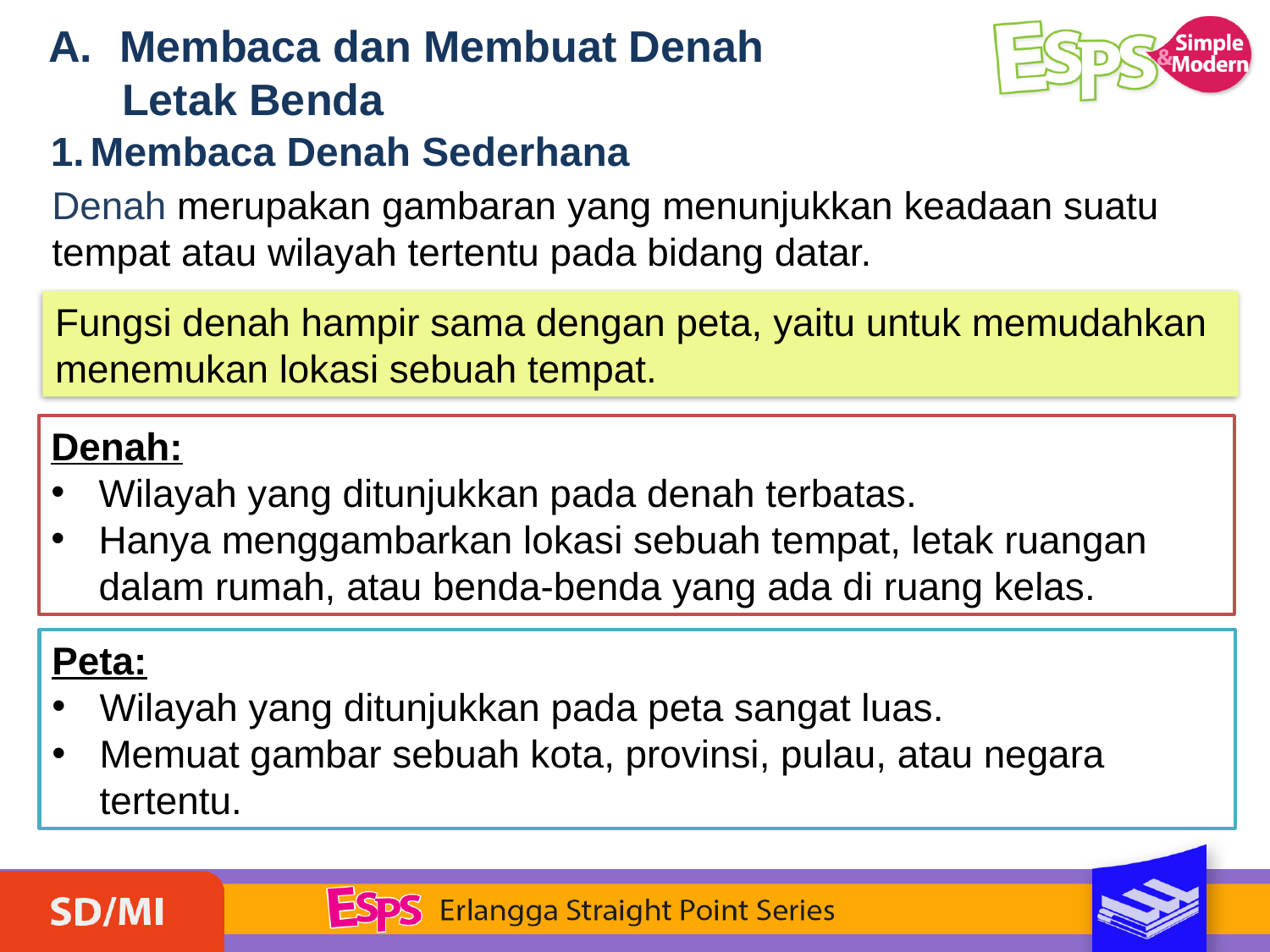

Membaca dan Membuat Denah
      Letak Benda
Membaca Denah Sederhana
Denah merupakan gambaran yang menunjukkan keadaan suatu tempat atau wilayah tertentu pada bidang datar.
Fungsi denah hampir sama dengan peta, yaitu untuk memudahkan menemukan lokasi sebuah tempat.
Denah:
Wilayah yang ditunjukkan pada denah terbatas.
Hanya menggambarkan lokasi sebuah tempat, letak ruangan dalam rumah, atau benda-benda yang ada di ruang kelas.
Peta:
Wilayah yang ditunjukkan pada peta sangat luas.
Memuat gambar sebuah kota, provinsi, pulau, atau negara tertentu.